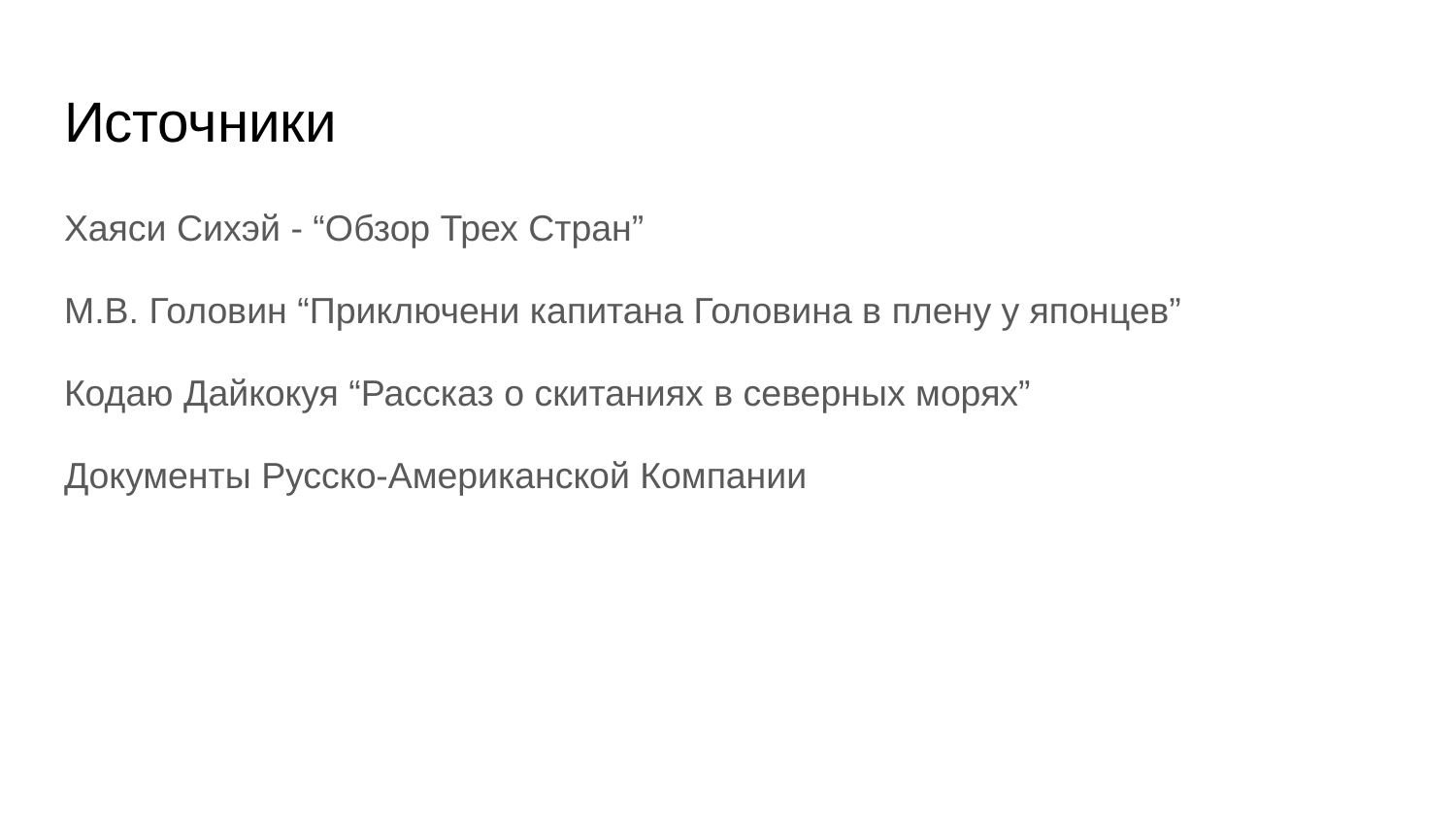

# Источники
Хаяси Сихэй - “Обзор Трех Стран”
М.В. Головин “Приключени капитана Головина в плену у японцев”
Кодаю Дайкокуя “Рассказ о скитаниях в северных морях”
Документы Русско-Американской Компании